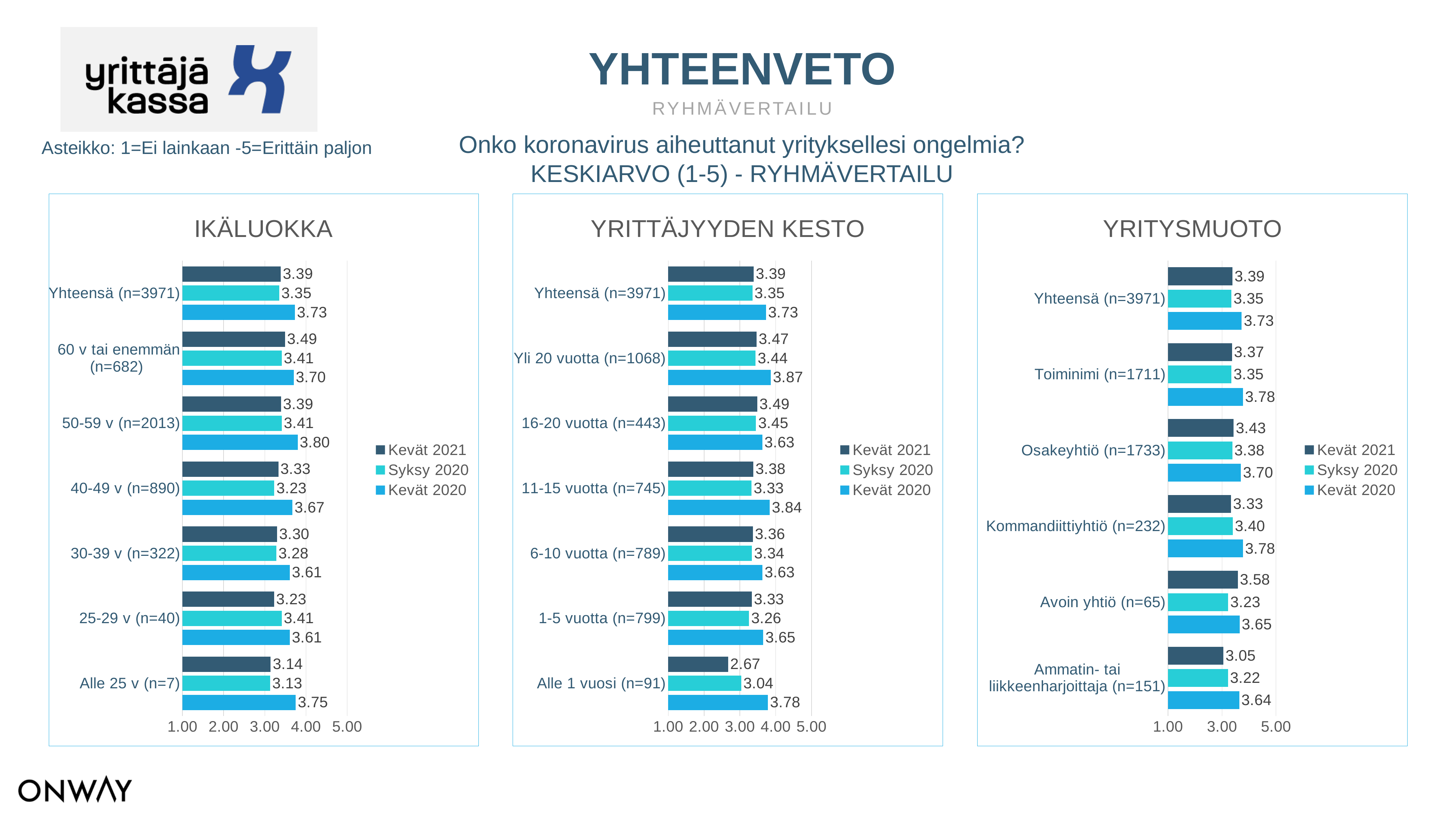

YHTEENVETO
RYHMÄVERTAILU
Onko koronavirus aiheuttanut yrityksellesi ongelmia?
KESKIARVO (1-5) - RYHMÄVERTAILU
Asteikko: 1=Ei lainkaan -5=Erittäin paljon

### Chart: YRITTÄJYYDEN KESTO

| Category | Kevät 2020 | Syksy 2020 | Kevät 2021 |
|---|---|---|---|
| Alle 1 vuosi (n=91) | 3.7847222222222223 | 3.04040404040404 | 2.67032967032967 |
| 1-5 vuotta (n=799) | 3.65296803652968 | 3.258169934640523 | 3.3341677096370463 |
| 6-10 vuotta (n=789) | 3.6293302540415704 | 3.339243498817967 | 3.3612167300380227 |
| 11-15 vuotta (n=745) | 3.8352601156069364 | 3.3254281949934126 | 3.3758389261744965 |
| 16-20 vuotta (n=443) | 3.6256281407035176 | 3.4510250569476084 | 3.485327313769752 |
| Yli 20 vuotta (n=1068) | 3.865497076023392 | 3.4373795761079 | 3.4672284644194757 |
| Yhteensä (n=3971) | 3.7297022143038943 | 3.35 | 3.3852933769831277 |

### Chart: YRITYSMUOTO

| Category | Kevät 2020 | Syksy 2020 | Kevät 2021 |
|---|---|---|---|
| Ammatin- tai liikkeenharjoittaja (n=151) | 3.639344262295082 | 3.22 | 3.052980132450331 |
| Avoin yhtiö (n=65) | 3.6538461538461537 | 3.23 | 3.5846153846153848 |
| Kommandiittiyhtiö (n=232) | 3.7761194029850746 | 3.4 | 3.331896551724138 |
| Osakeyhtiö (n=1733) | 3.7001187648456058 | 3.38 | 3.4333525678015 |
| Toiminimi (n=1711) | 3.7764976958525347 | 3.35 | 3.3664523670368207 |
| Yhteensä (n=3971) | 3.7297022143038943 | 3.35 | 3.3852933769831277 |

### Chart: IKÄLUOKKA

| Category | Kevät 2020 | Syksy 2020 | Kevät 2021 |
|---|---|---|---|
|  Alle 25 v (n=7) | 3.75 | 3.13 | 3.142857142857143 |
|  25-29 v (n=40) | 3.6065573770491803 | 3.41 | 3.225 |
|  30-39 v (n=322) | 3.607565011820331 | 3.28 | 3.298136645962733 |
|  40-49 v (n=890) | 3.6721311475409837 | 3.23 | 3.3292134831460674 |
|  50-59 v (n=2013) | 3.7972831765935213 | 3.41 | 3.3934426229508197 |
|  60 v tai enemmän (n=682) | 3.7021739130434783 | 3.41 | 3.4882697947214076 |
| Yhteensä (n=3971) | 3.7297022143038943 | 3.35 | 3.3852933769831277 |
ROOLI